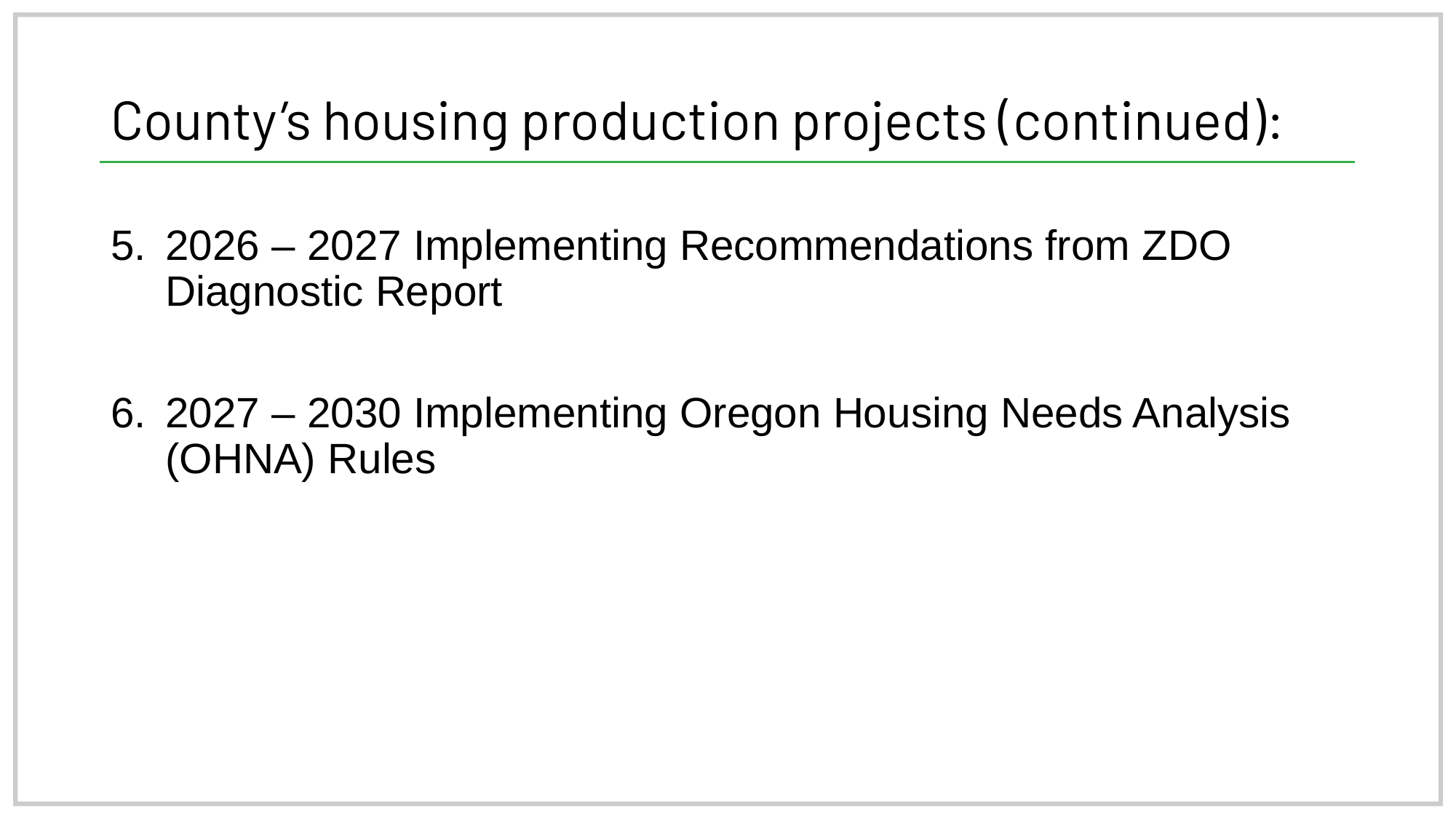

# County’s housing production projects (continued):
2026 – 2027 Implementing Recommendations from ZDO Diagnostic Report

2027 – 2030 Implementing Oregon Housing Needs Analysis (OHNA) Rules